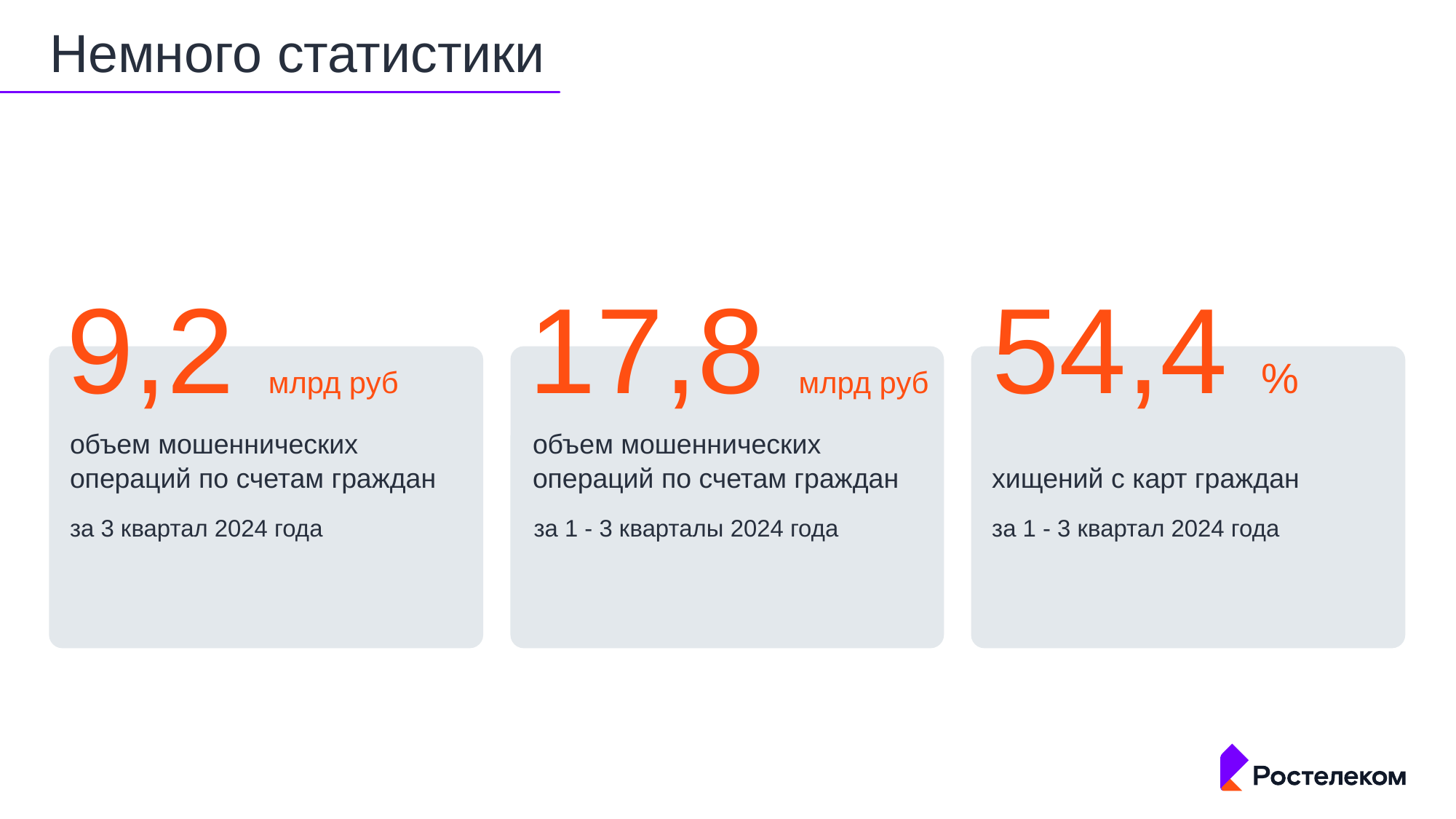

# Немного статистики
9,2 млрд руб
17,8 млрд руб
54,4 %
объем мошеннических операций по счетам граждан
объем мошеннических операций по счетам граждан
хищений с карт граждан
за 3 квартал 2024 года
за 1 - 3 кварталы 2024 года
за 1 - 3 квартал 2024 года